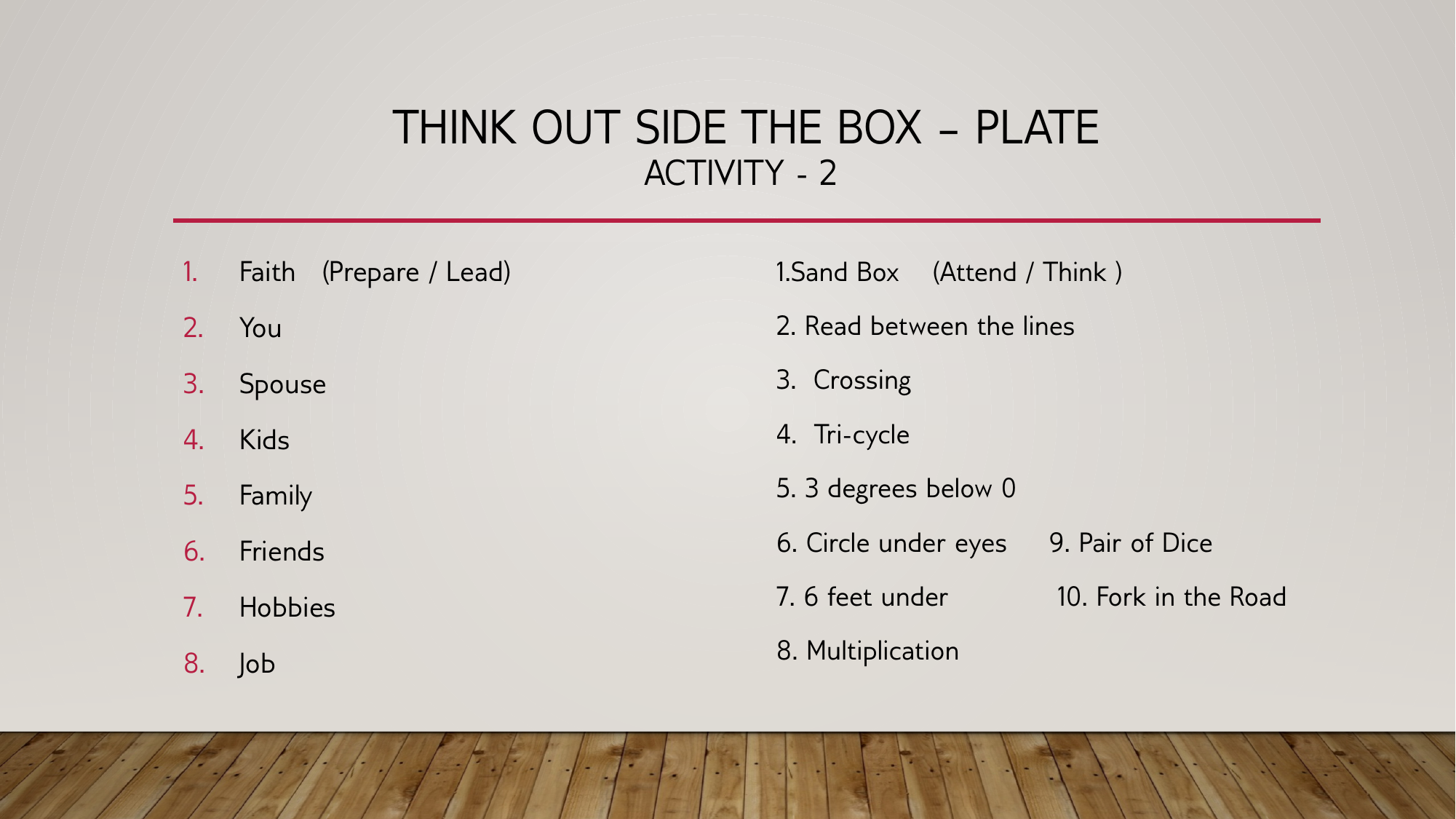

# Think Out Side the Box – Plate Activity - 2
Faith   (Prepare / Lead)
You
Spouse
Kids
Family
Friends
Hobbies
Job

1.Sand Box    (Attend / Think )
2. Read between the lines
3.  Crossing
4.  Tri-cycle
5. 3 degrees below 0
6. Circle under eyes     9. Pair of Dice
7. 6 feet under             10. Fork in the Road
8. Multiplication